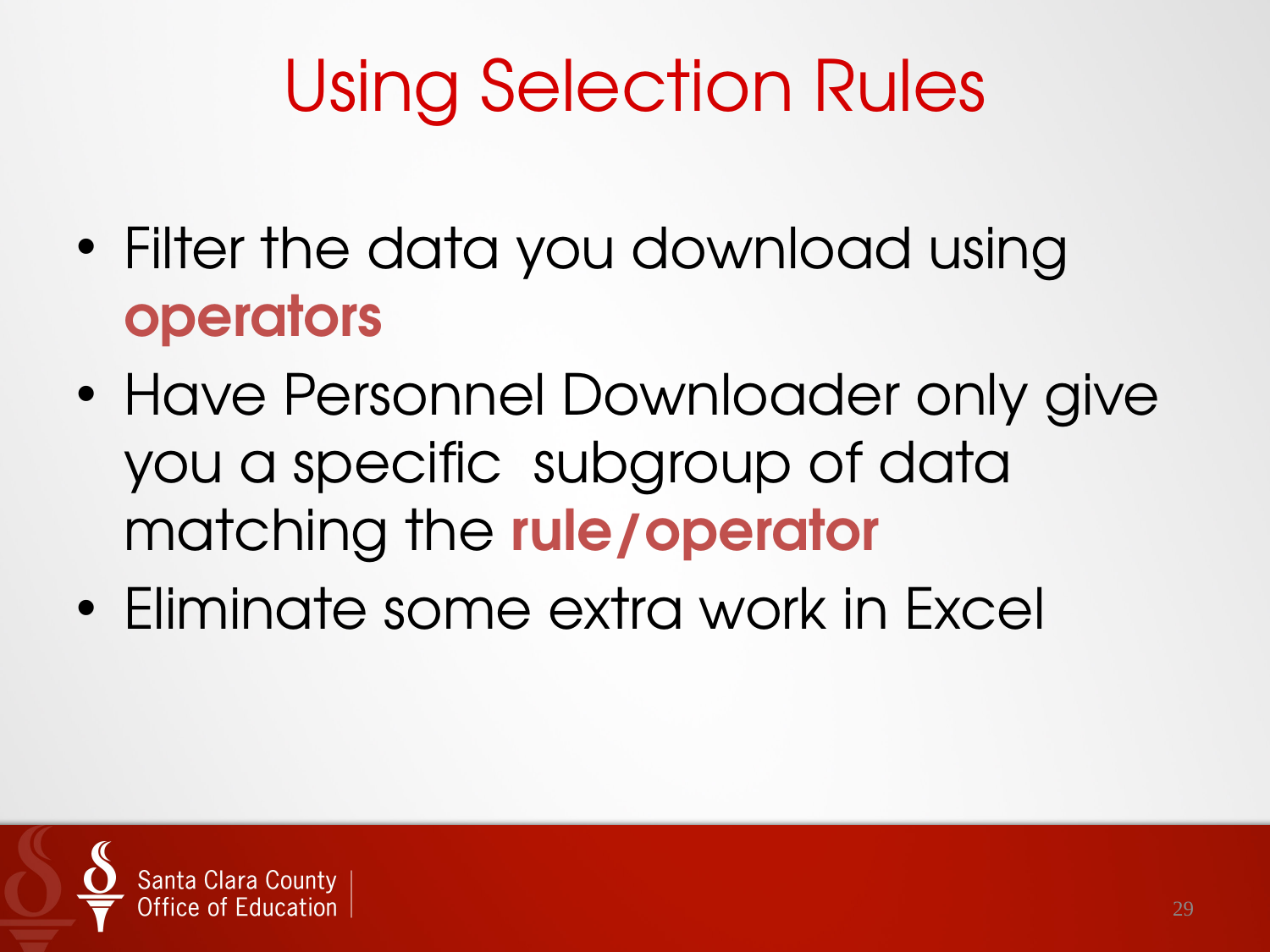

# Using Selection Rules
Filter the data you download using operators
Have Personnel Downloader only give you a specific  subgroup of data matching the rule/operator
Eliminate some extra work in Excel
29